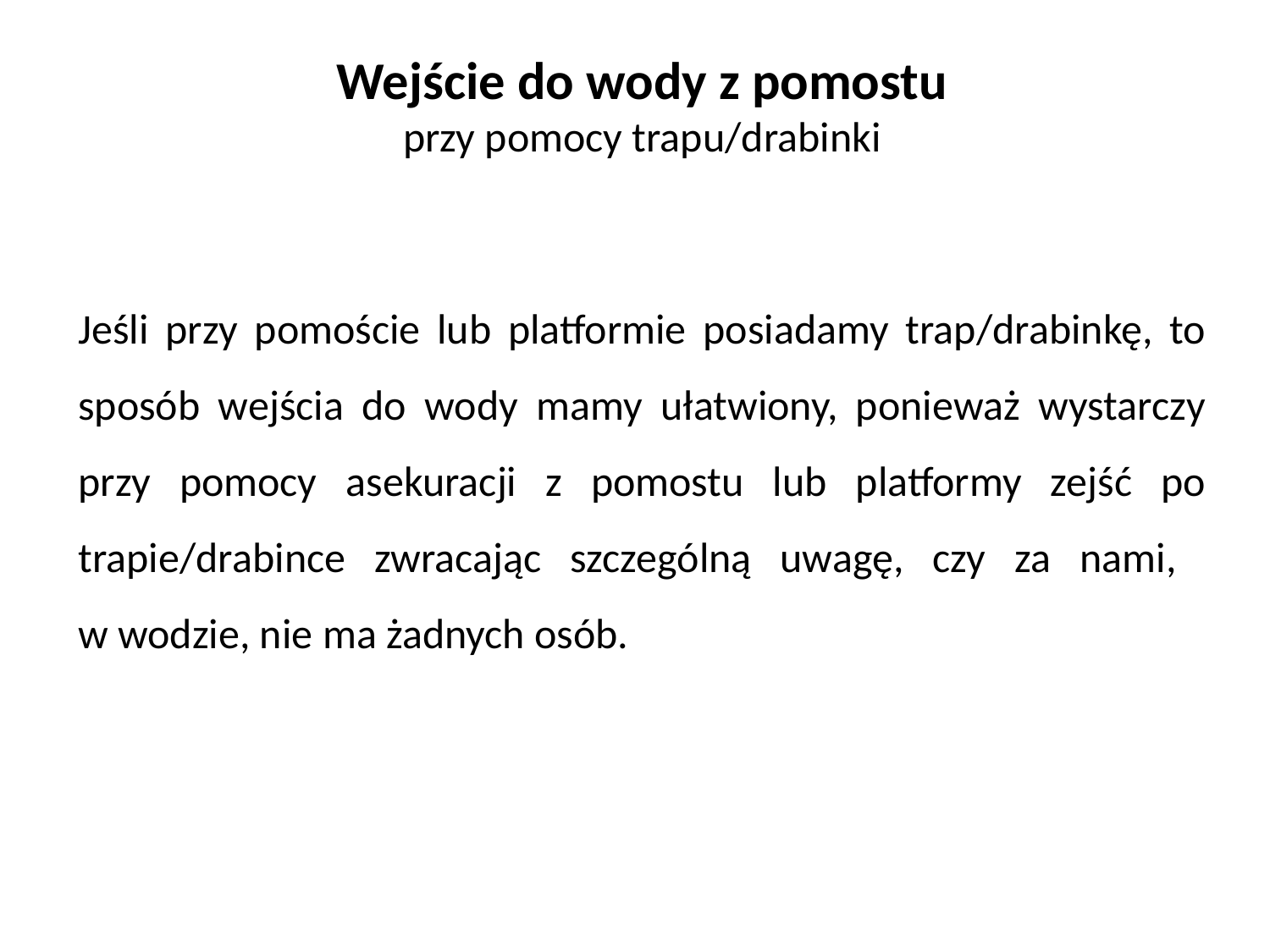

# Wejście do wody z pomostu przy pomocy trapu/drabinki
Jeśli przy pomoście lub platformie posiadamy trap/drabinkę, to sposób wejścia do wody mamy ułatwiony, ponieważ wystarczy przy pomocy asekuracji z pomostu lub platformy zejść po trapie/drabince zwracając szczególną uwagę, czy za nami,
w wodzie, nie ma żadnych osób.